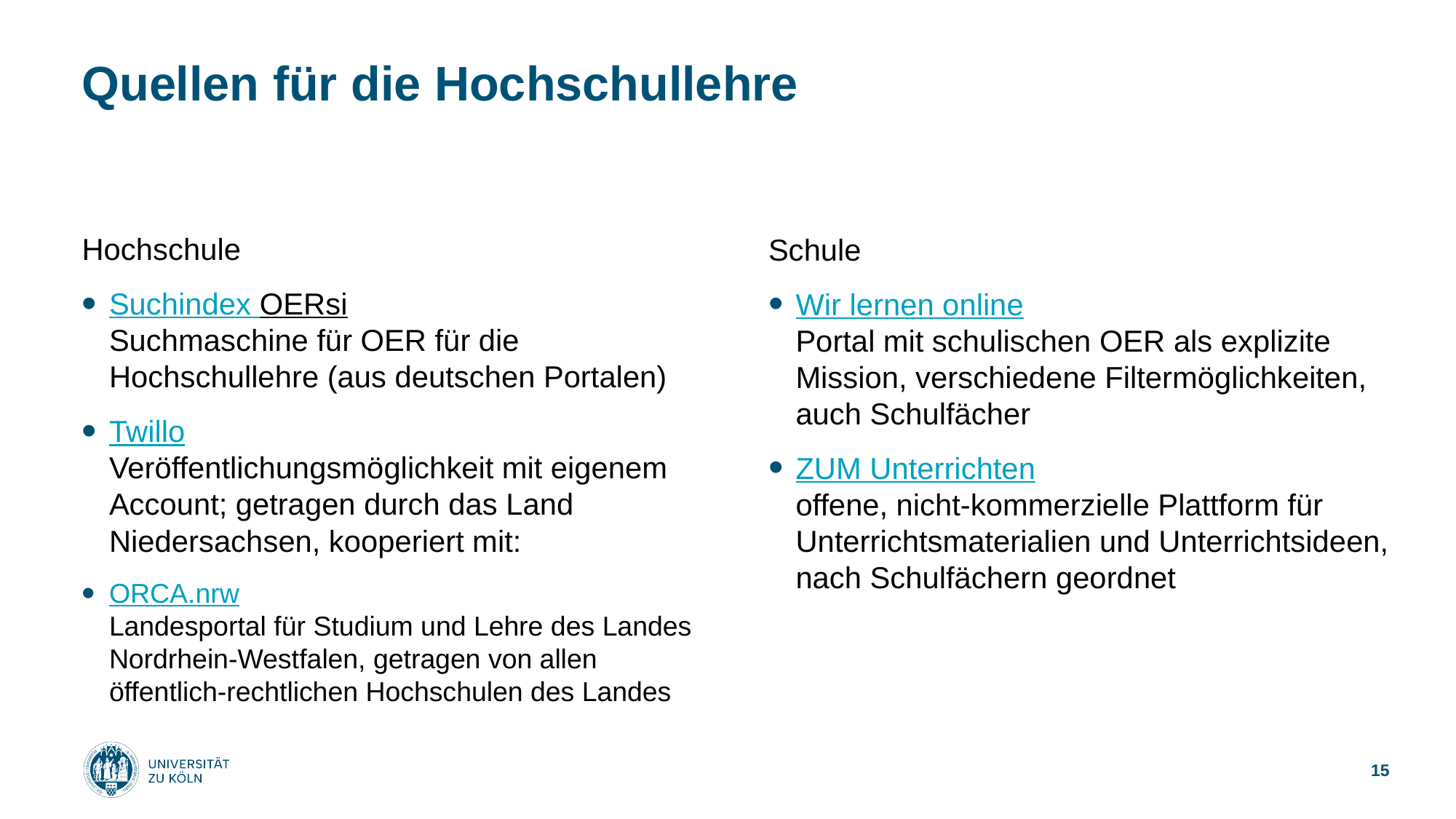

# Quellen für die Hochschullehre
Hochschule
Suchindex OERsi
Suchmaschine für OER für die Hochschullehre (aus deutschen Portalen)
Twillo
Veröffentlichungsmöglichkeit mit eigenem Account; getragen durch das Land Niedersachsen, kooperiert mit:
ORCA.nrw
Landesportal für Studium und Lehre des Landes Nordrhein-Westfalen, getragen von allen öffentlich-rechtlichen Hochschulen des Landes

Schule
Wir lernen online
Portal mit schulischen OER als explizite Mission, verschiedene Filtermöglichkeiten, auch Schulfächer
ZUM Unterrichten
offene, nicht-kommerzielle Plattform für Unterrichtsmaterialien und Unterrichtsideen, nach Schulfächern geordnet

15